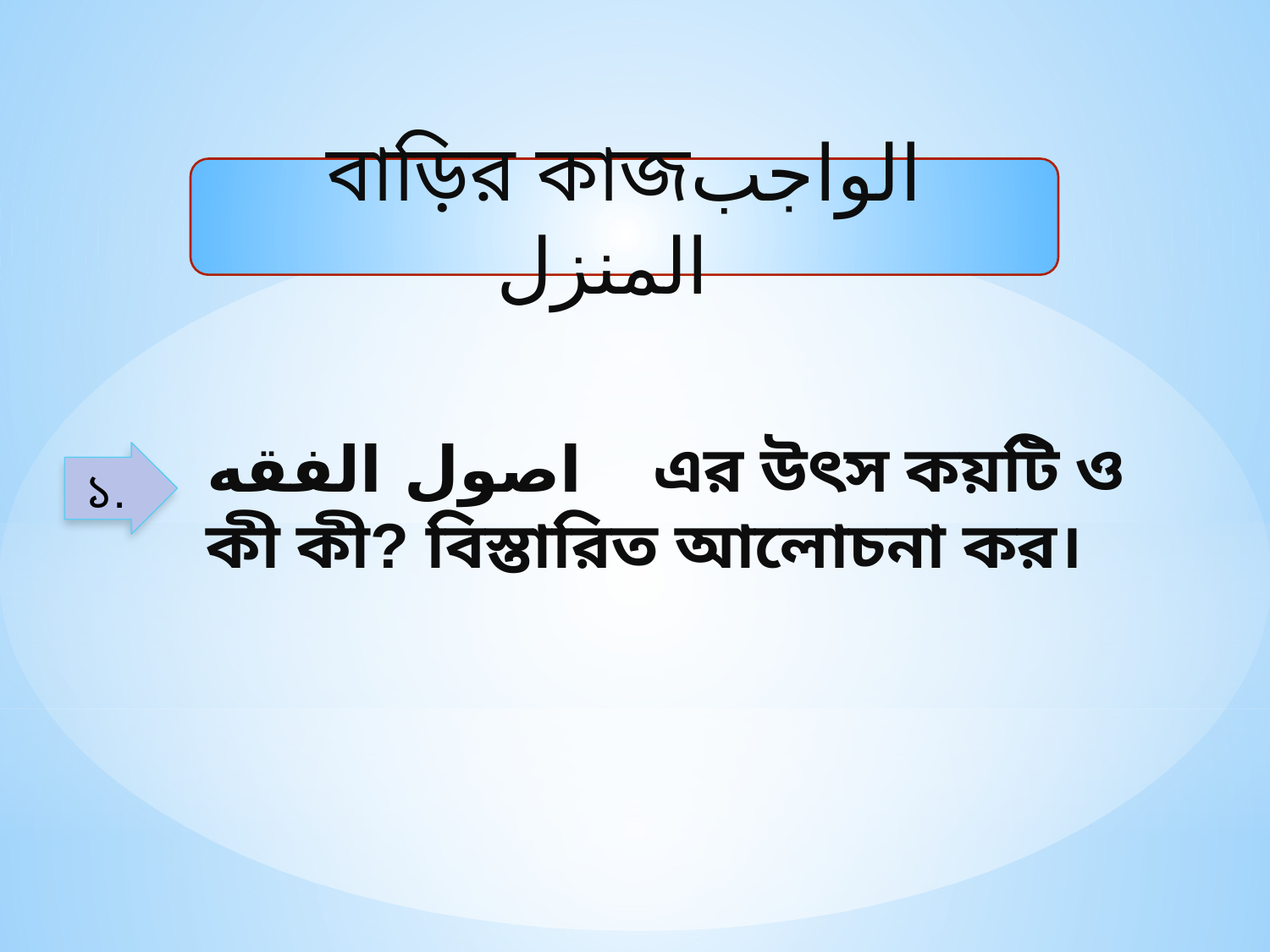

বাড়ির কাজالواجب المنزل
اصول الفقه    এর উৎস কয়টি ও কী কী? বিস্তারিত আলোচনা কর।
১.